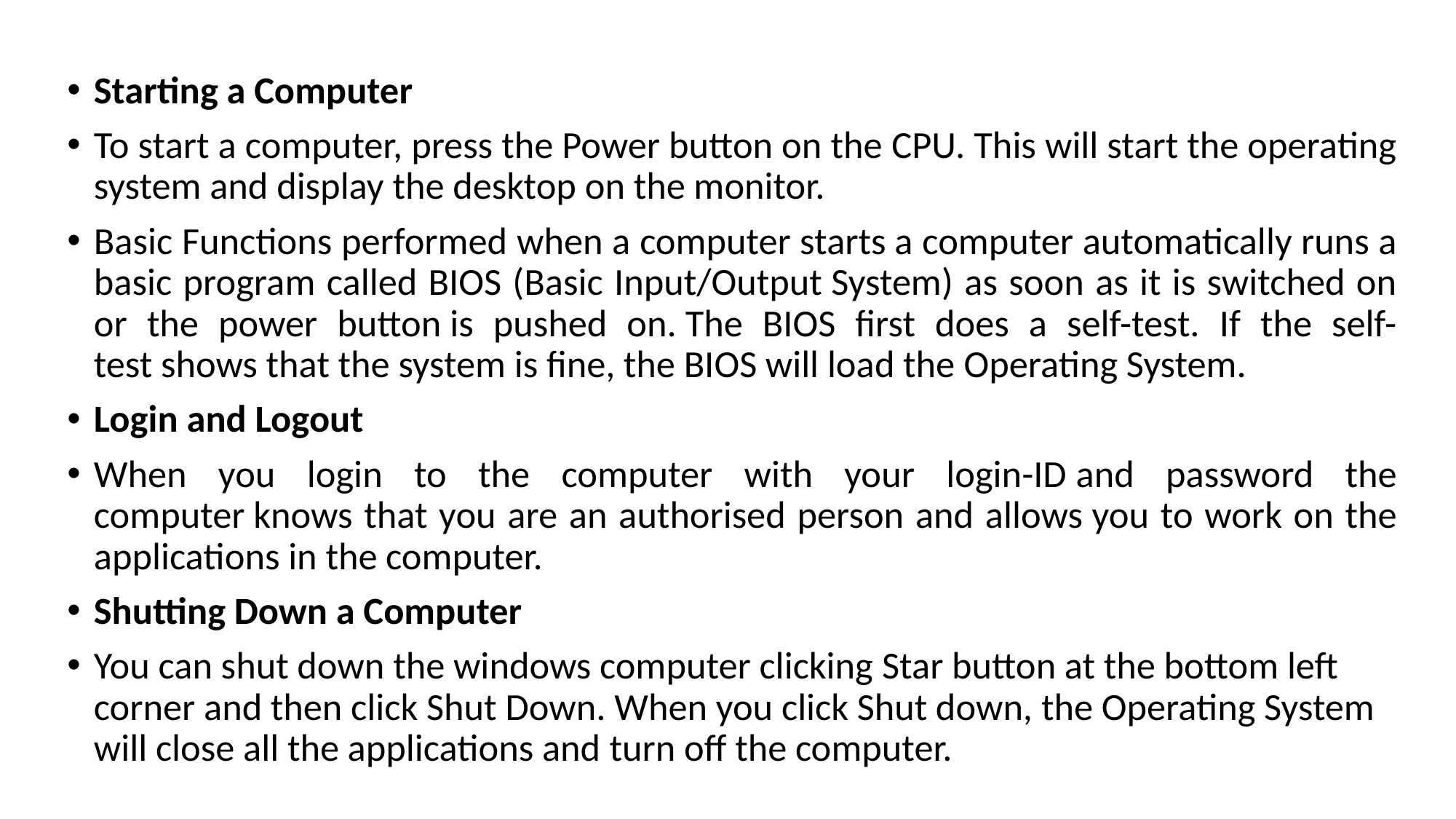

Starting a Computer
To start a computer, press the Power button on the CPU. This will start the operating system and display the desktop on the monitor.
Basic Functions performed when a computer starts a computer automatically runs a basic program called BIOS (Basic Input/Output System) as soon as it is switched on or the power button is pushed on. The BIOS first does a self-test. If the self-test shows that the system is fine, the BIOS will load the Operating System.
Login and Logout
When you login to the computer with your login-ID and password the computer knows that you are an authorised person and allows you to work on the applications in the computer.
Shutting Down a Computer
You can shut down the windows computer clicking Star button at the bottom left corner and then click Shut Down. When you click Shut down, the Operating System will close all the applications and turn off the computer.